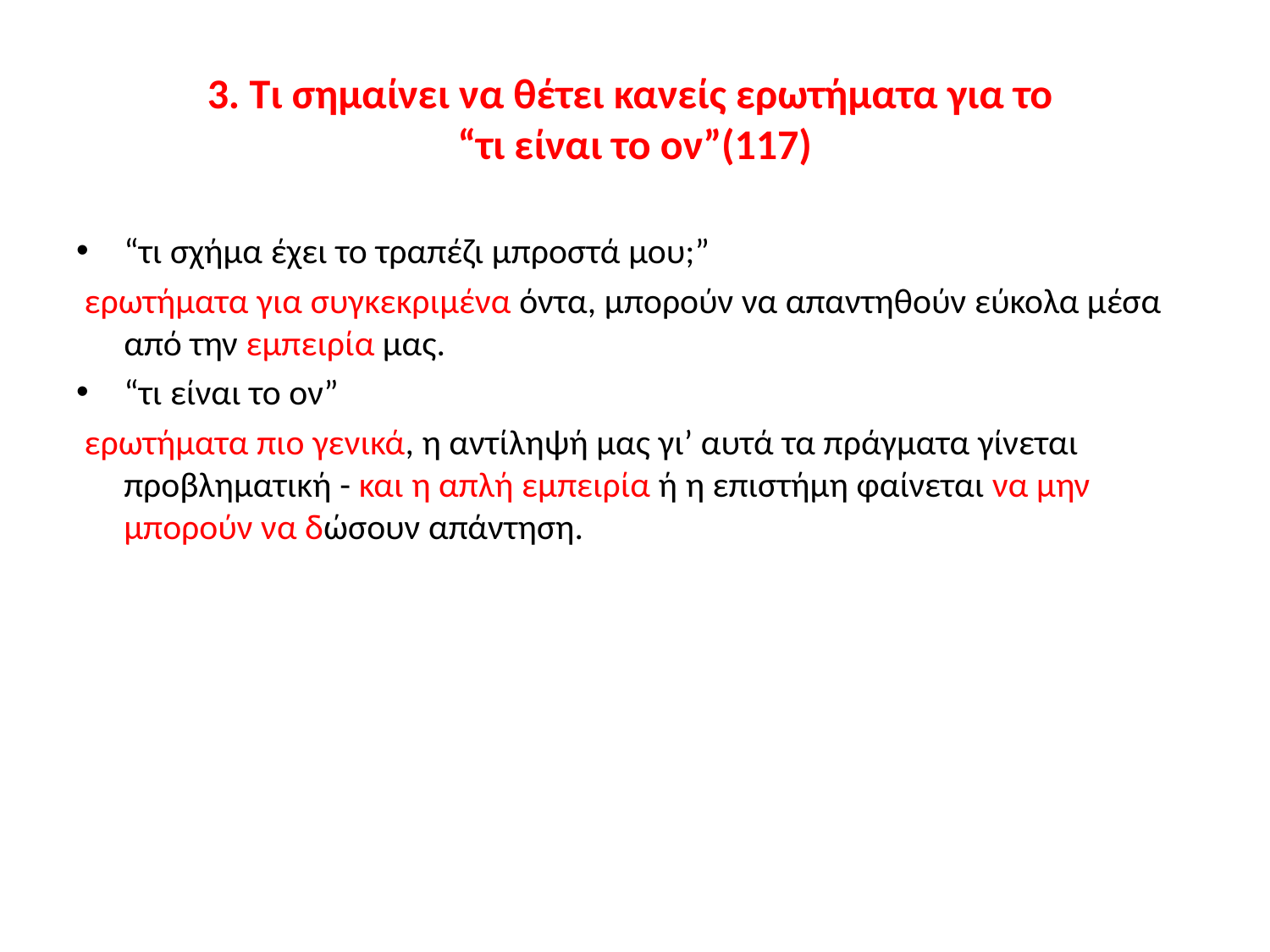

# 3. Τι σημαίνει να θέτει κανείς ερωτήματα για το “τι είναι το ον”(117)
“τι σχήμα έχει το τραπέζι μπροστά μου;”
 ερωτήματα για συγκεκριμένα όντα, μπορούν να απαντηθούν εύκολα μέσα από την εμπειρία μας.
“τι είναι το ον”
 ερωτήματα πιο γενικά, η αντίληψή μας γι’ αυτά τα πράγματα γίνεται προβληματική - και η απλή εμπειρία ή η επιστήμη φαίνεται να μην μπορούν να δώσουν απάντηση.